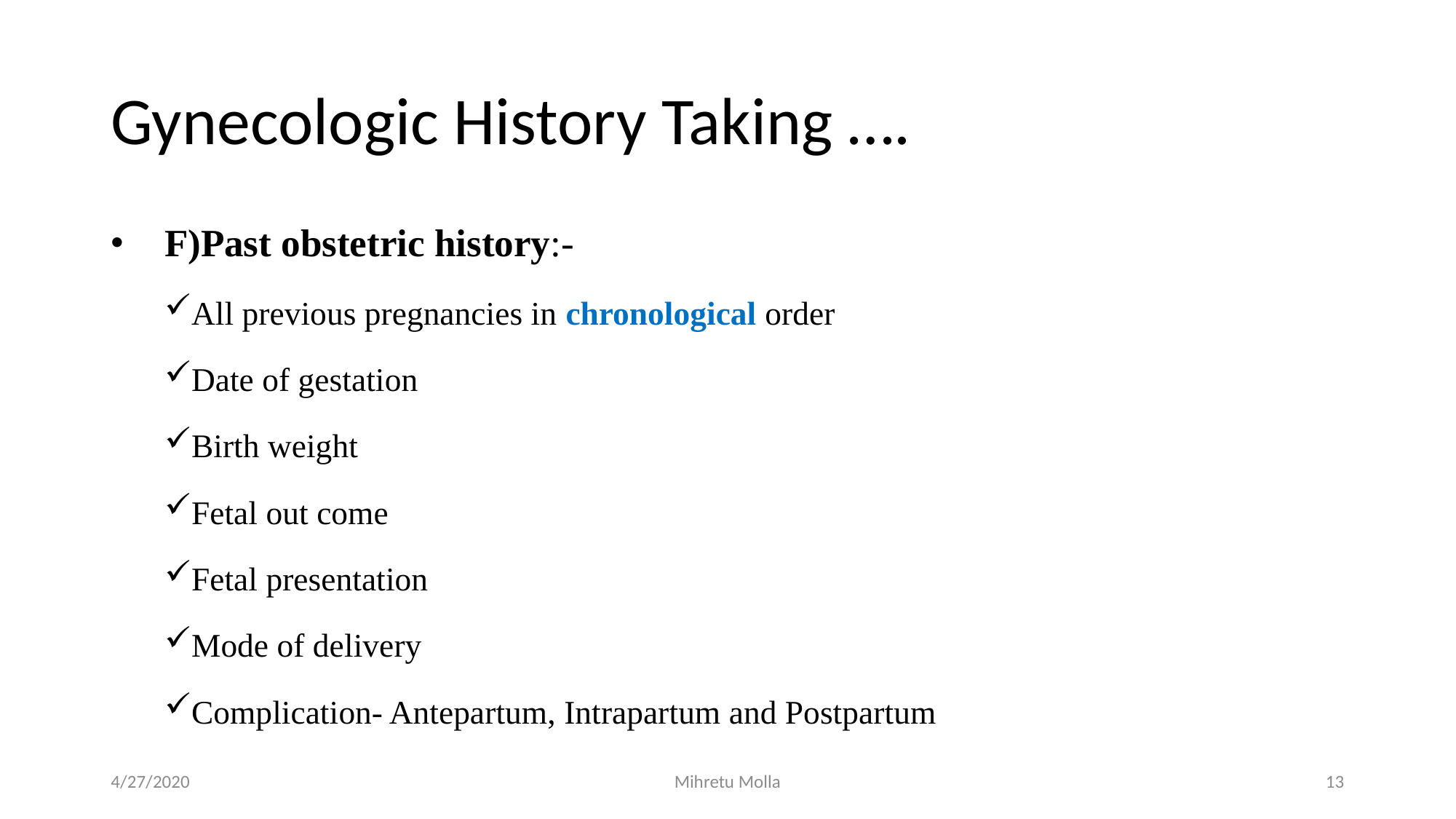

# Gynecologic History Taking ….
   F)Past obstetric history:-
All previous pregnancies in chronological order
Date of gestation
Birth weight
Fetal out come
Fetal presentation
Mode of delivery
Complication- Antepartum, Intrapartum and Postpartum

4/27/2020
Mihretu Molla
13